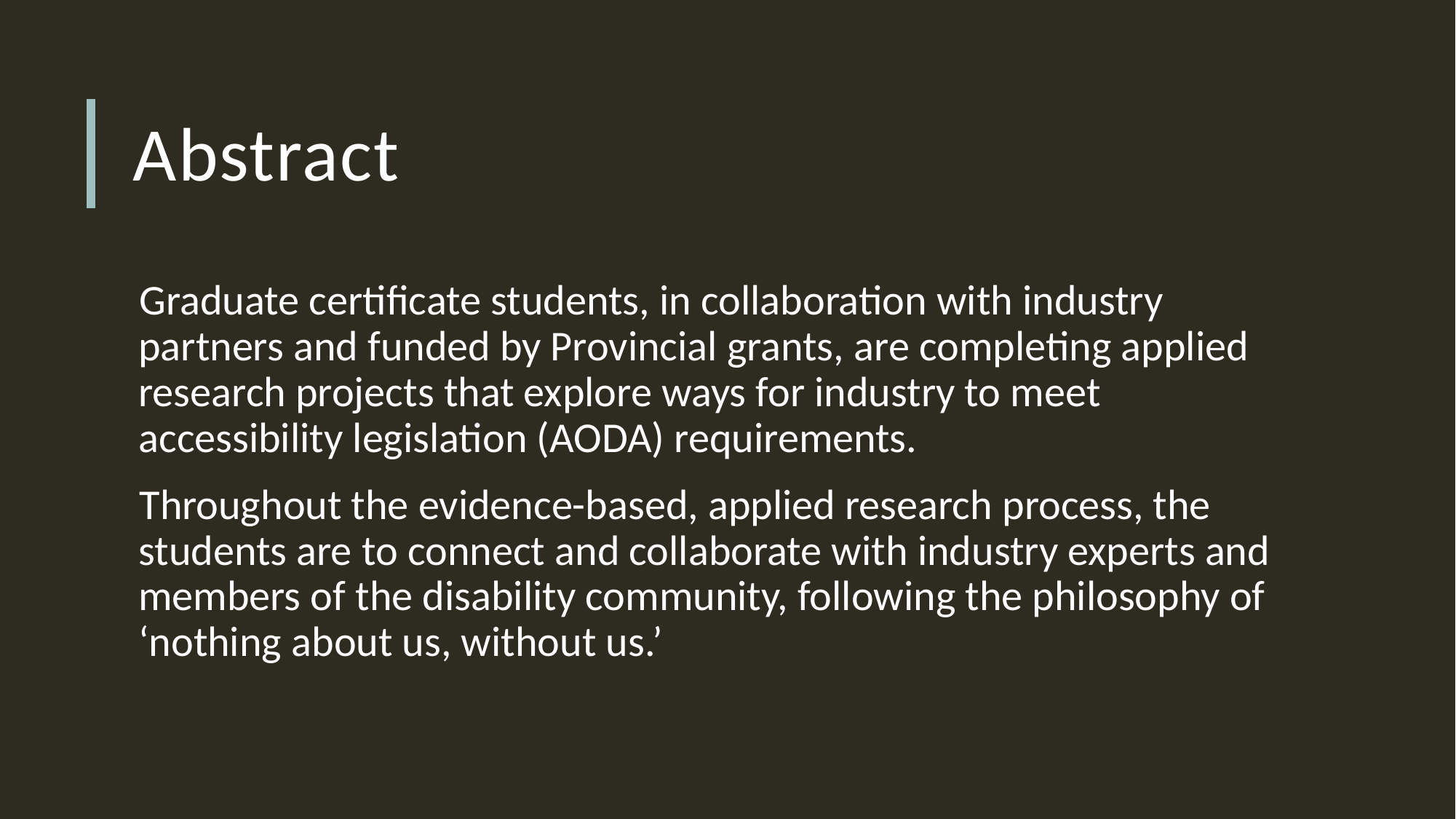

# Abstract
Graduate certificate students, in collaboration with industry partners and funded by Provincial grants, are completing applied research projects that explore ways for industry to meet accessibility legislation (AODA) requirements.
Throughout the evidence-based, applied research process, the students are to connect and collaborate with industry experts and members of the disability community, following the philosophy of ‘nothing about us, without us.’